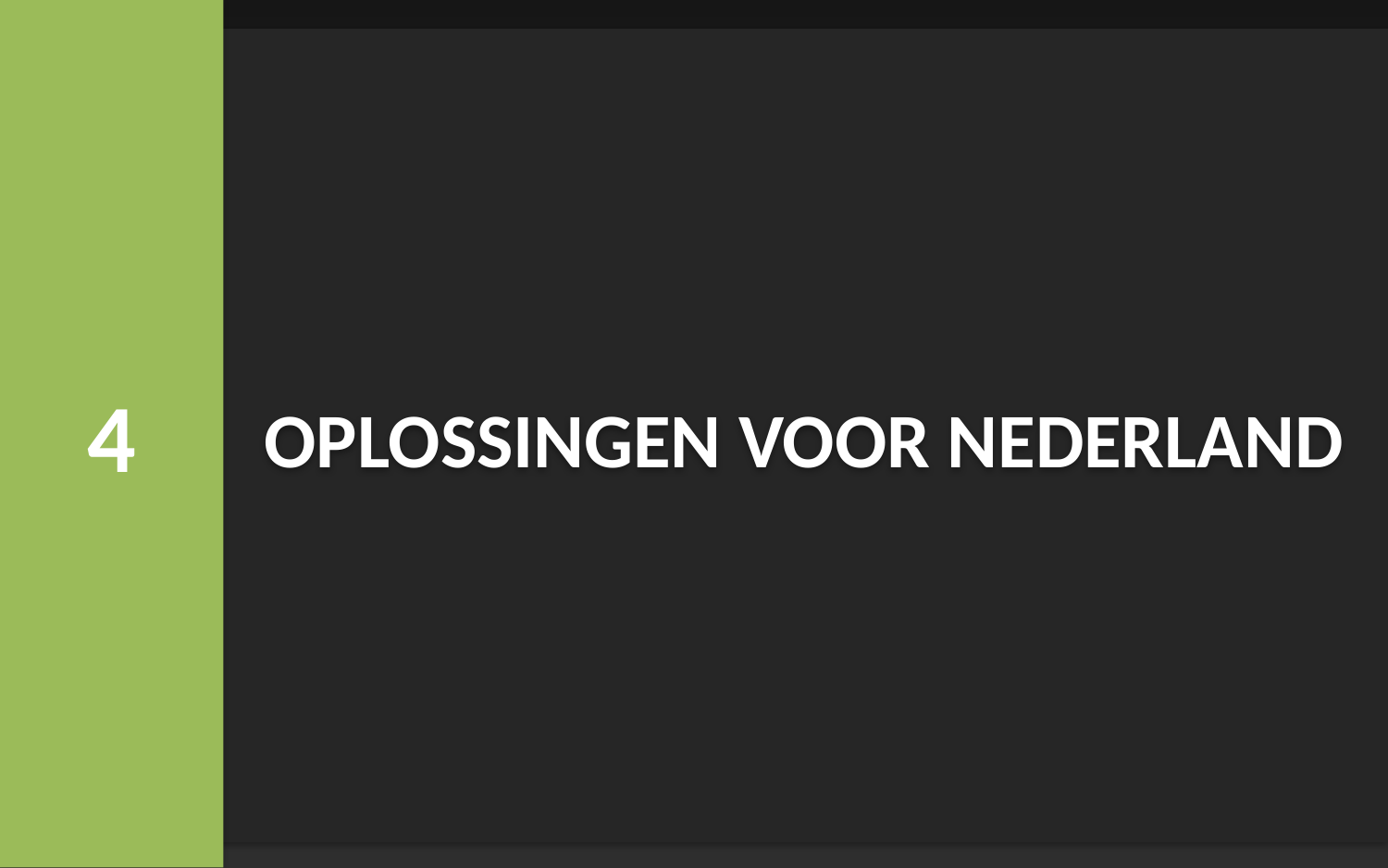

4

 OPLOSSINGEN VOOR NEDERLAND
Hengelo, 25 Augustus 2016